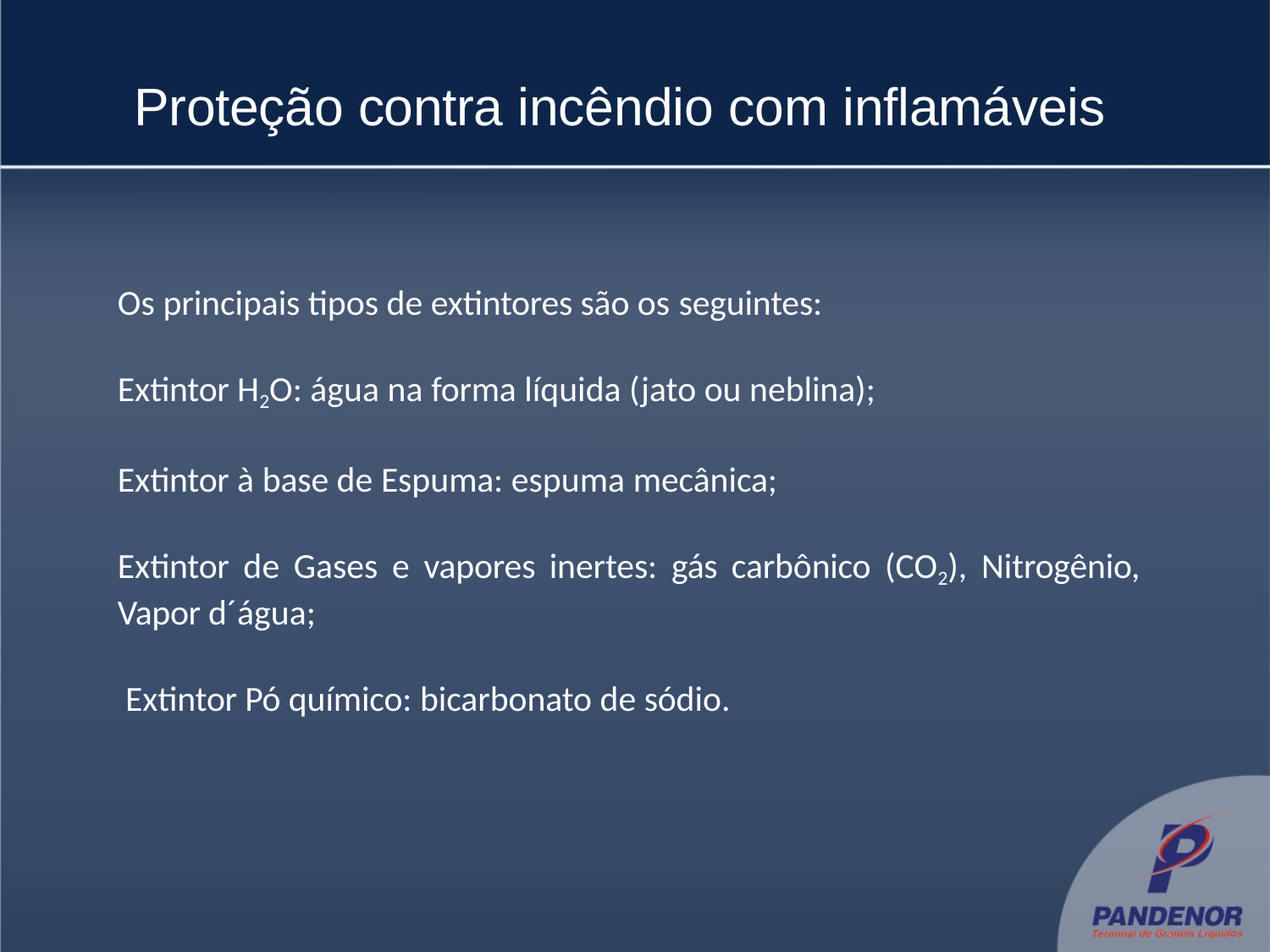

# Proteção contra incêndio com inflamáveis
Os principais tipos de extintores são os seguintes:

Extintor H2O: água na forma líquida (jato ou neblina);

Extintor à base de Espuma: espuma mecânica;

Extintor de Gases e vapores inertes: gás carbônico (CO2), Nitrogênio,  Vapor d´água;

Extintor Pó químico: bicarbonato de sódio.